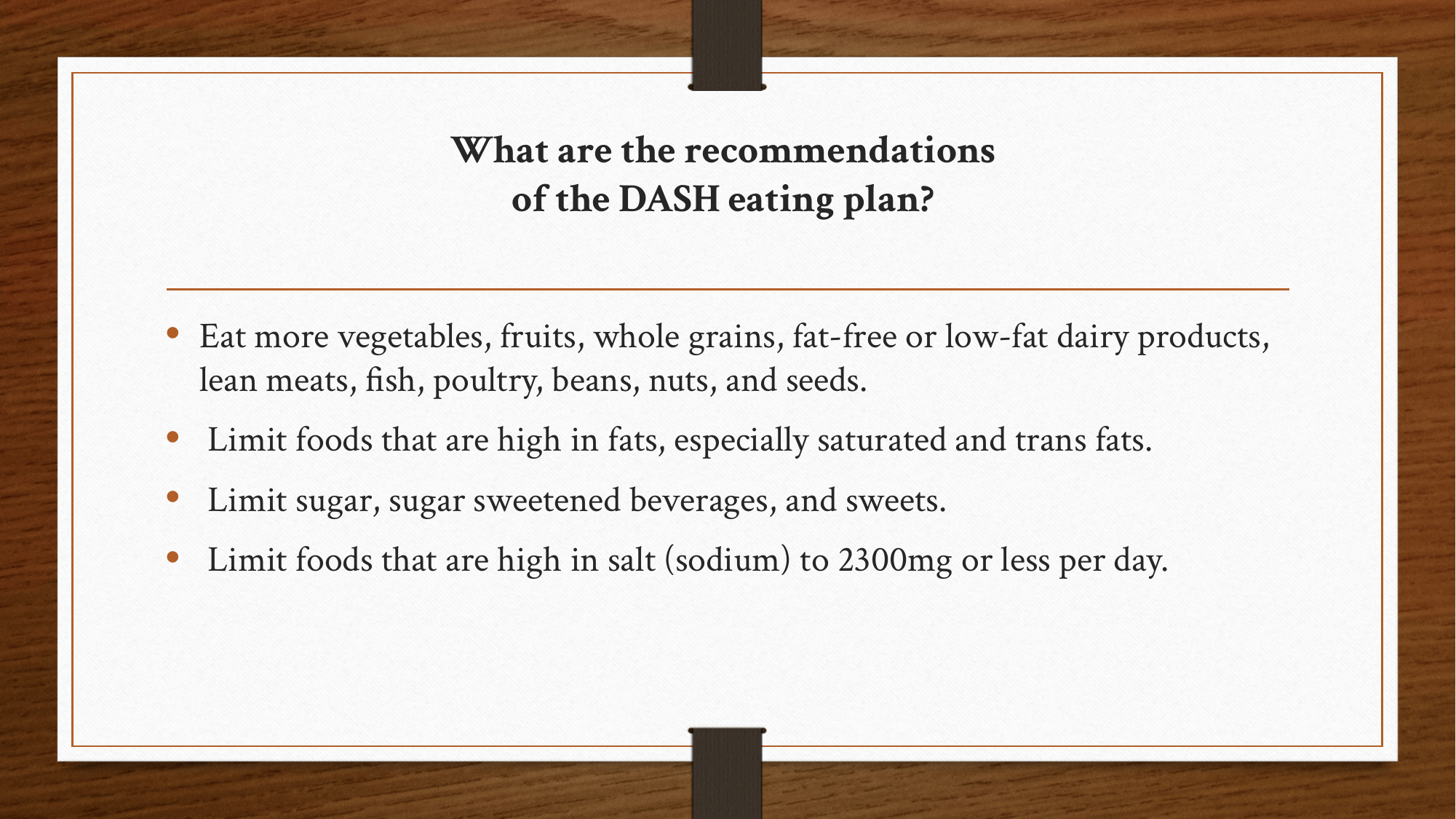

# What are the recommendations of the DASH eating plan?
Eat more vegetables, fruits, whole grains, fat-free or low-fat dairy products, lean meats, fish, poultry, beans, nuts, and seeds.
 Limit foods that are high in fats, especially saturated and trans fats.
 Limit sugar, sugar sweetened beverages, and sweets.
 Limit foods that are high in salt (sodium) to 2300mg or less per day.